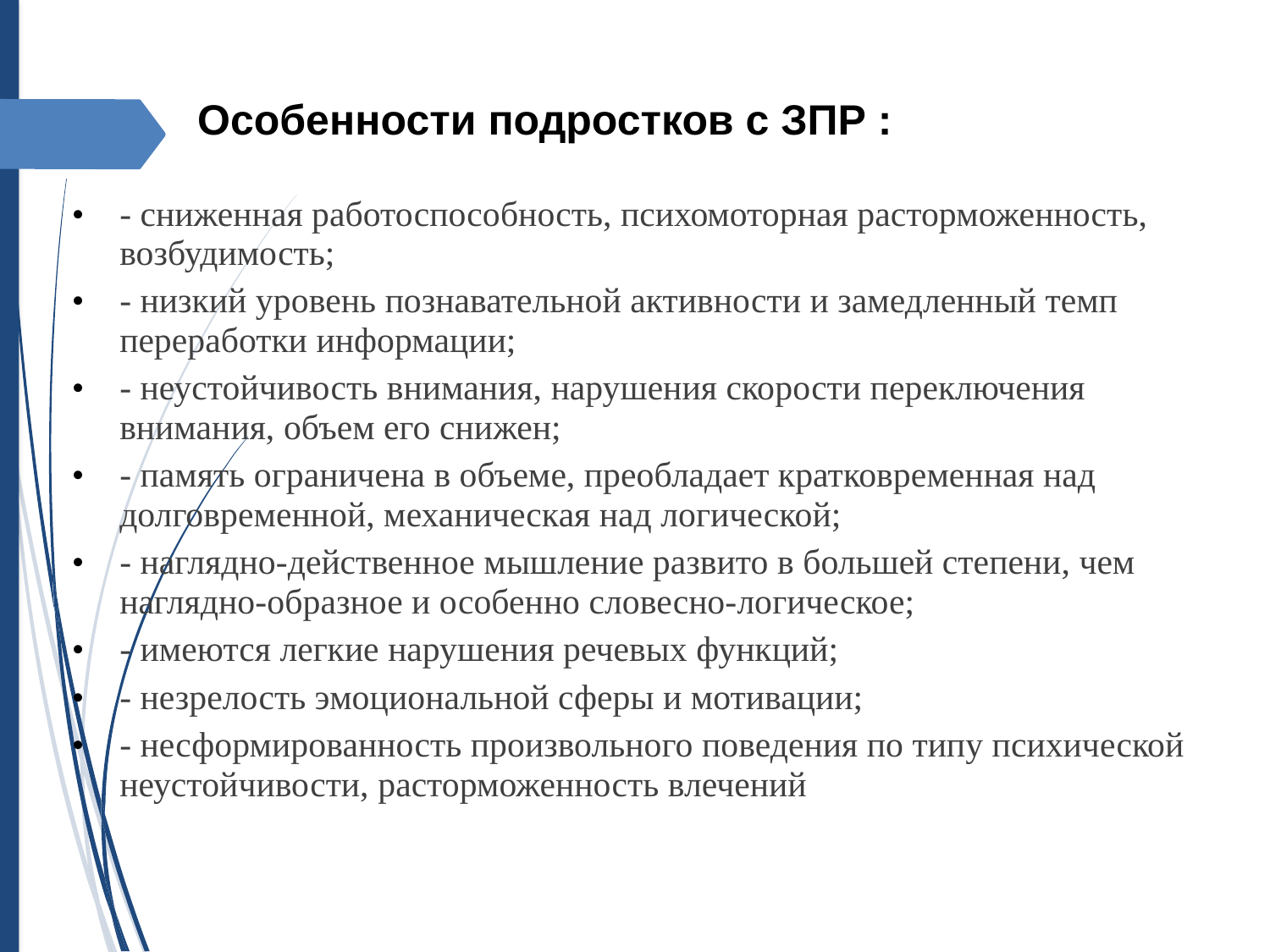

Особенности подростков с ЗПР :
- сниженная работоспособность, психомоторная расторможенность, возбудимость;
- низкий уровень познавательной активности и замедленный темп переработки информации;
- неустойчивость внимания, нарушения скорости переключения внимания, объем его снижен;
- память ограничена в объеме, преобладает кратковременная над долговременной, механическая над логической;
- наглядно-действенное мышление развито в большей степени, чем наглядно-образное и особенно словесно-логическое;
- имеются легкие нарушения речевых функций;
- незрелость эмоциональной сферы и мотивации;
- несформированность произвольного поведения по типу психической неустойчивости, расторможенность влечений